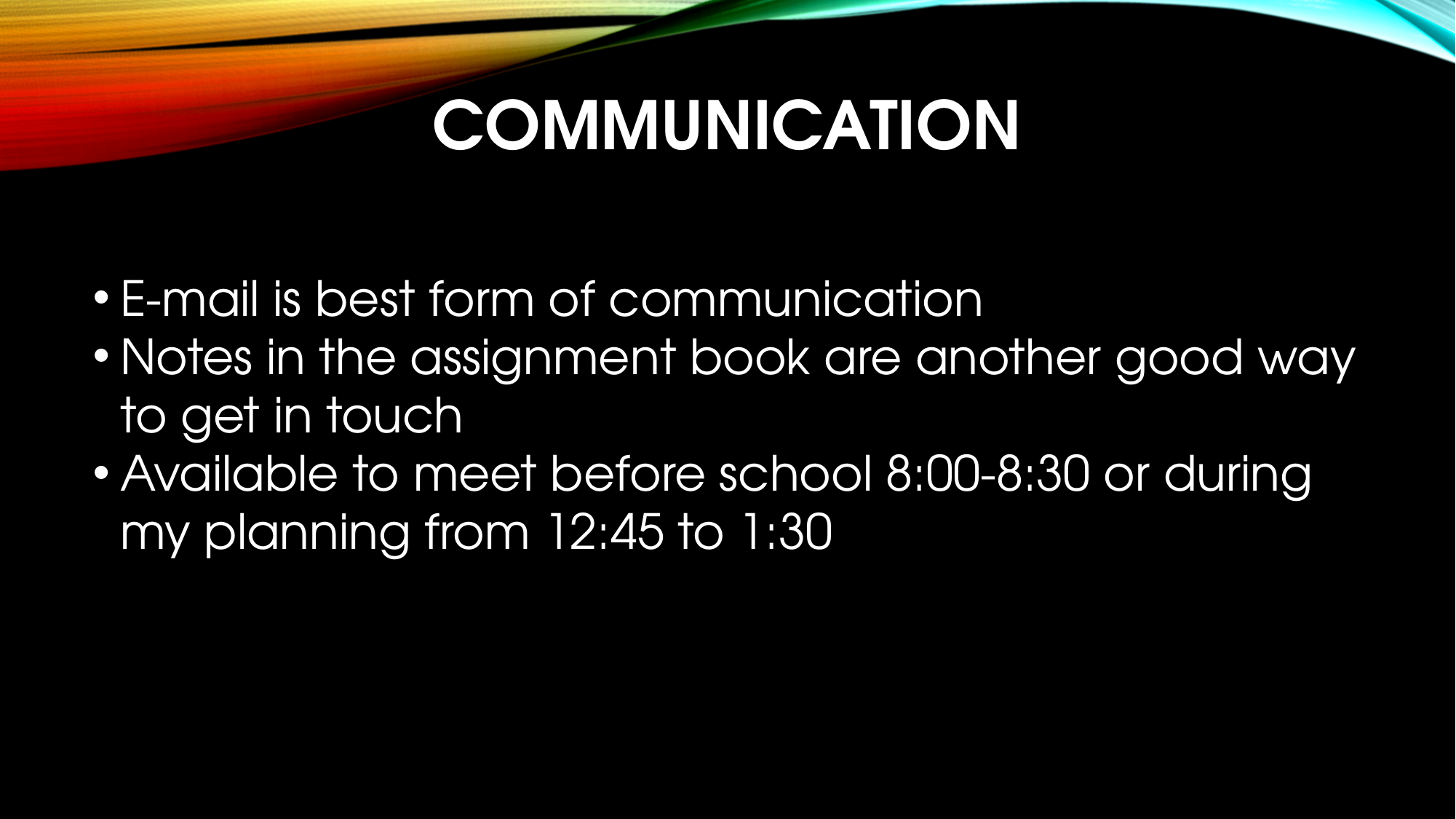

# Communication
E-mail is best form of communication
Notes in the assignment book are another good way to get in touch
Available to meet before school 8:00-8:30 or during my planning from 12:45 to 1:30